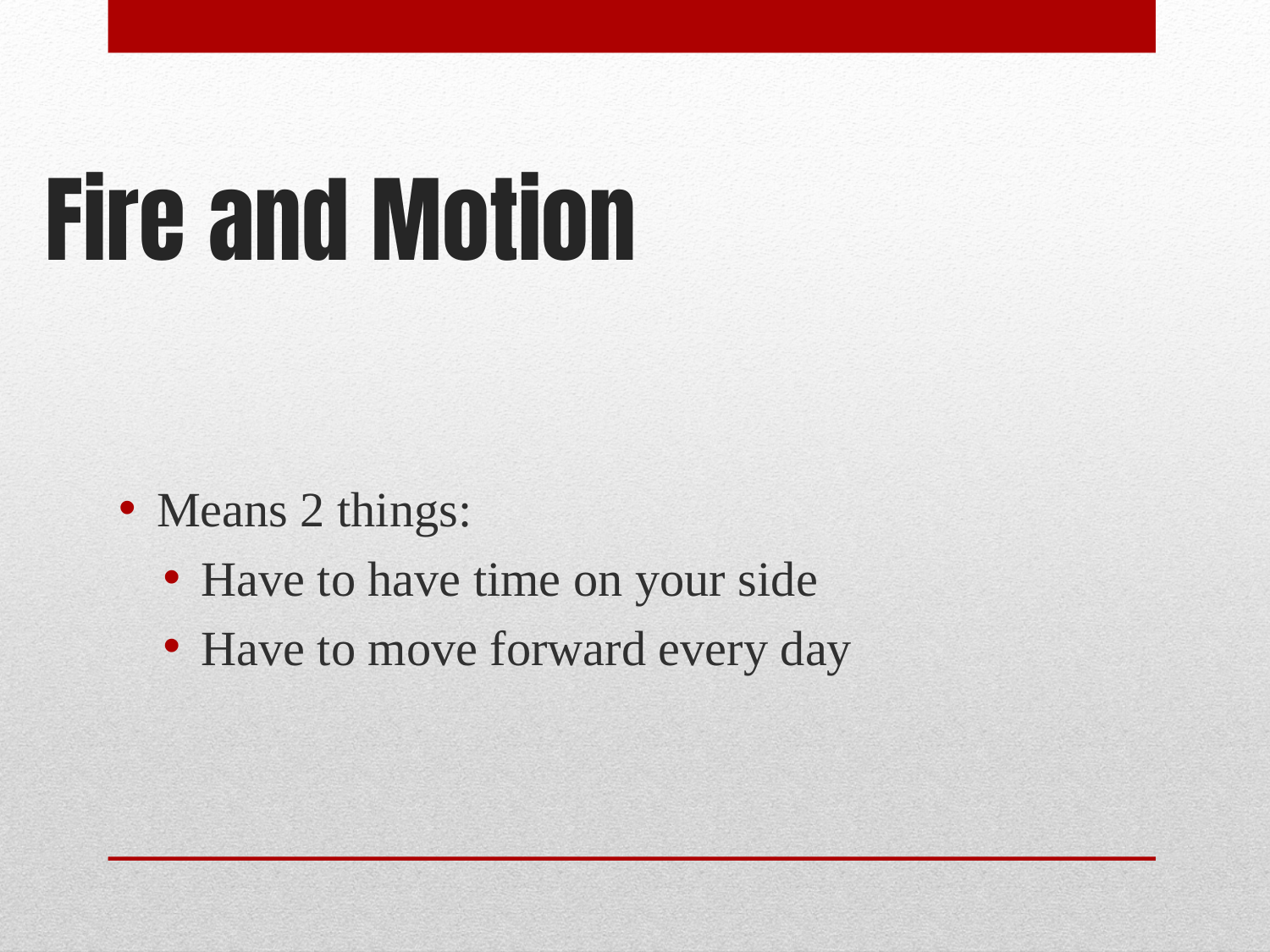

# Fire and Motion
Means 2 things:
Have to have time on your side
Have to move forward every day